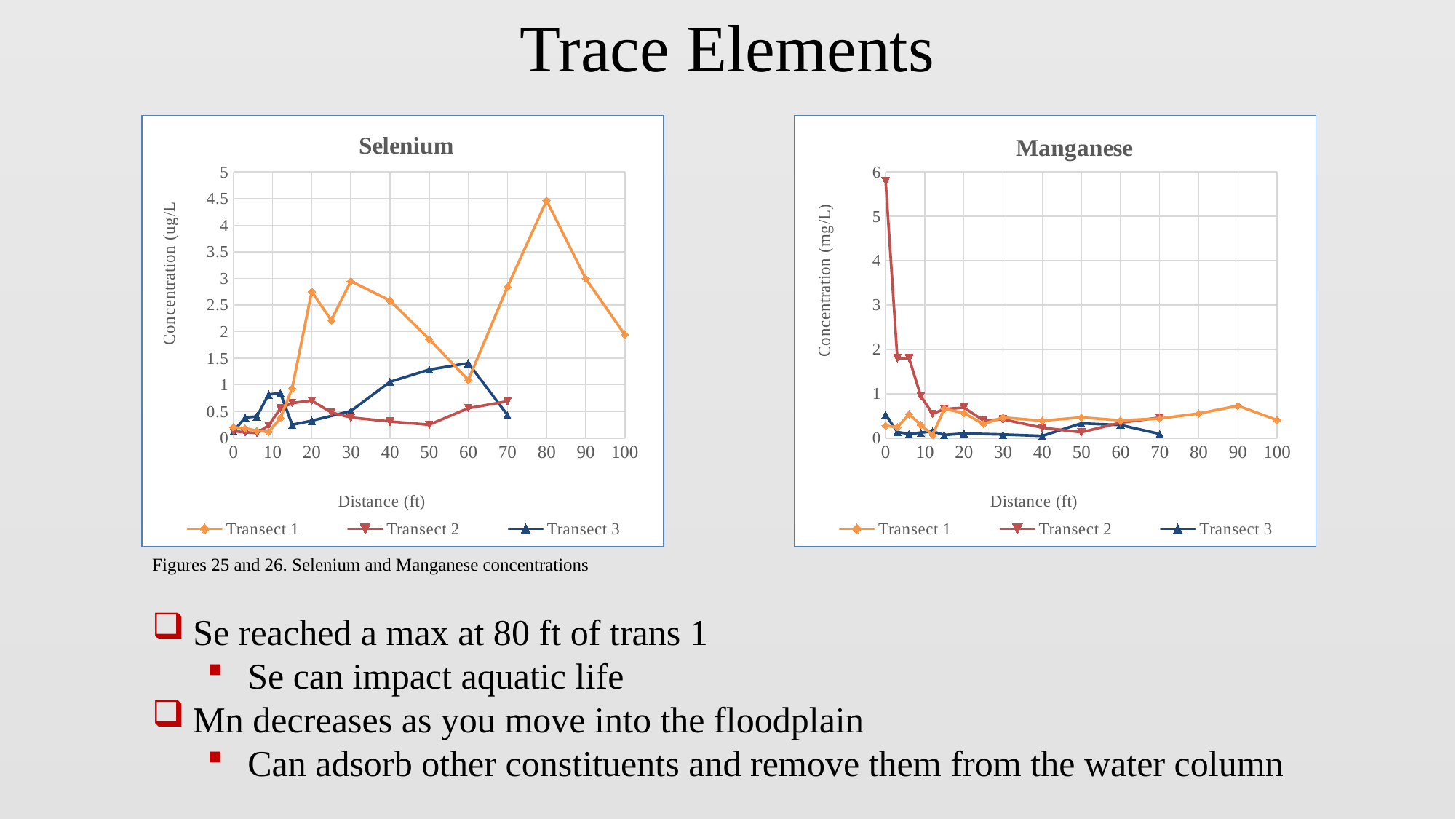

Trace Elements

### Chart: Selenium

| Category |  |  |  |
|---|---|---|---|

### Chart: Manganese

| Category |  |  |  |
|---|---|---|---|
Figures 25 and 26. Selenium and Manganese concentrations
Se reached a max at 80 ft of trans 1
Se can impact aquatic life
Mn decreases as you move into the floodplain
Can adsorb other constituents and remove them from the water column